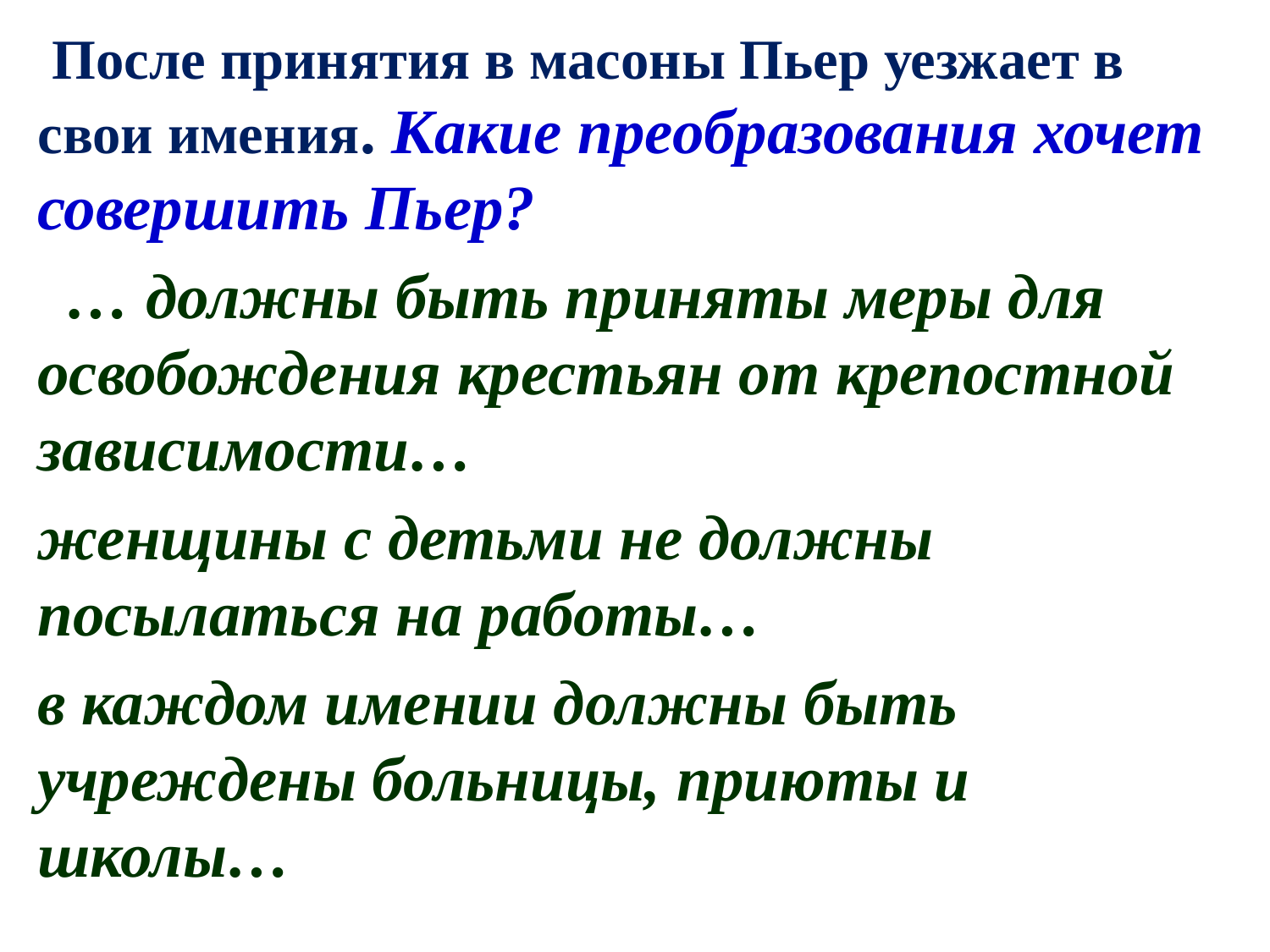

После принятия в масоны Пьер уезжает в свои имения. Какие преобразования хочет совершить Пьер?
  … должны быть приняты меры для освобождения крестьян от крепостной зависимости…
женщины с детьми не должны посылаться на работы…
в каждом имении должны быть учреждены больницы, приюты и школы…